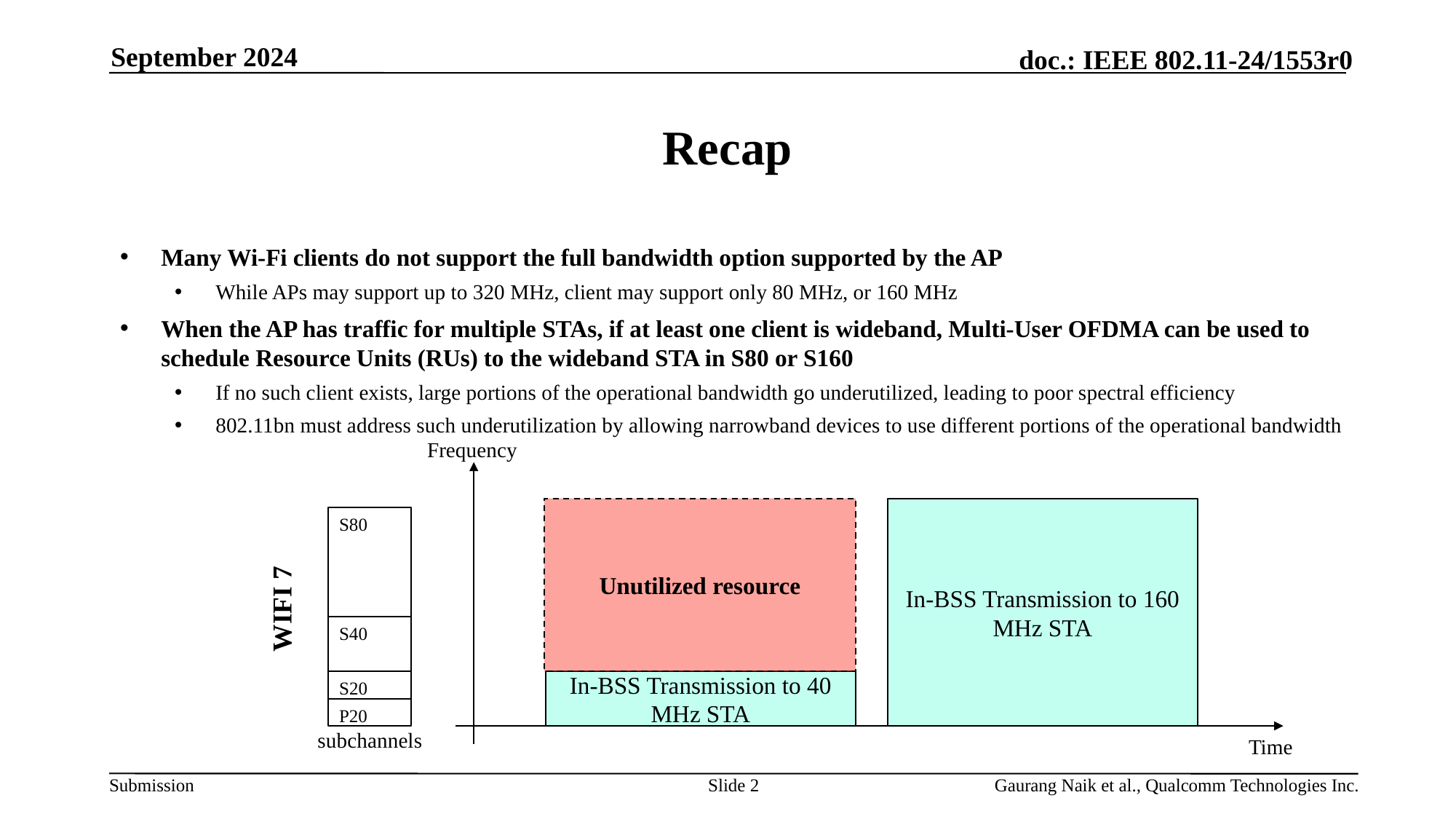

September 2024
# Recap
Many Wi-Fi clients do not support the full bandwidth option supported by the AP
While APs may support up to 320 MHz, client may support only 80 MHz, or 160 MHz
When the AP has traffic for multiple STAs, if at least one client is wideband, Multi-User OFDMA can be used to schedule Resource Units (RUs) to the wideband STA in S80 or S160
If no such client exists, large portions of the operational bandwidth go underutilized, leading to poor spectral efficiency
802.11bn must address such underutilization by allowing narrowband devices to use different portions of the operational bandwidth

Frequency
Unutilized resource
In-BSS Transmission to 160 MHz STA
S80
WIFI 7
S40
In-BSS Transmission to 40 MHz STA
S20
P20
subchannels
Time
Slide 2
Gaurang Naik et al., Qualcomm Technologies Inc.